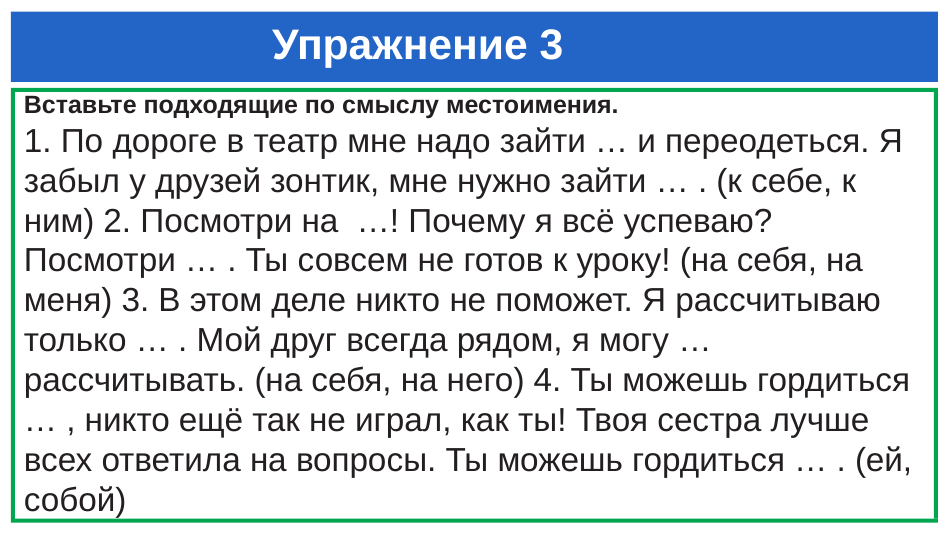

# Упражнение 3
Вставьте подходящие по смыслу местоимения.
1. По дороге в театр мне надо зайти … и переодеться. Я забыл у друзей зонтик, мне нужно зайти … . (к себе, к ним) 2. Посмотри на  …! Почему я всё успеваю? Посмотри … . Ты совсем не готов к уроку! (на себя, на меня) 3. В этом деле никто не поможет. Я рассчитываю только … . Мой друг всегда рядом, я могу … рассчитывать. (на себя, на него) 4. Ты можешь гордиться … , никто ещё так не играл, как ты! Твоя сестра лучше всех ответила на вопросы. Ты можешь гордиться … . (ей, собой)